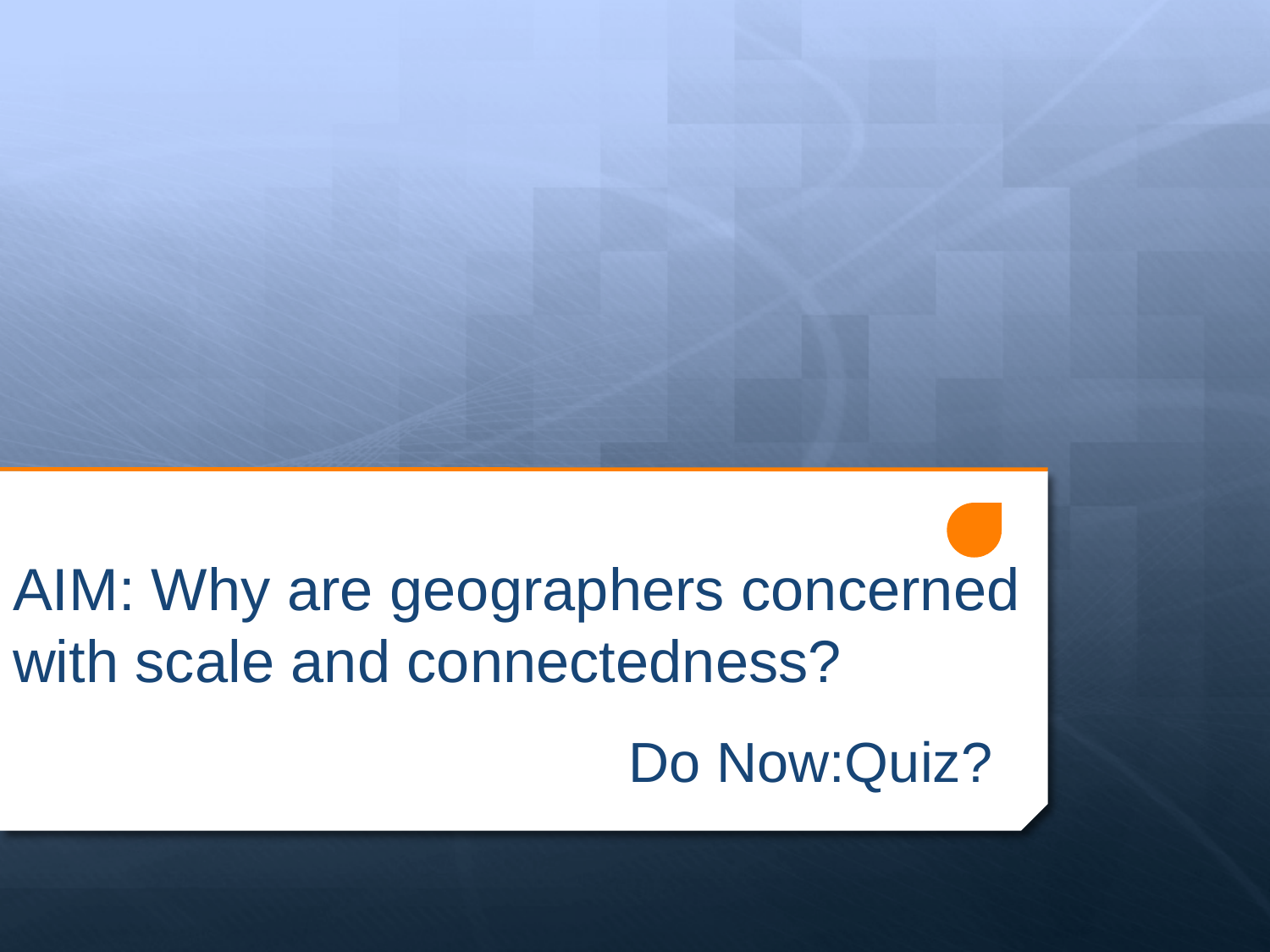

# AIM: Why are geographers concerned with scale and connectedness?
Do Now:Quiz?